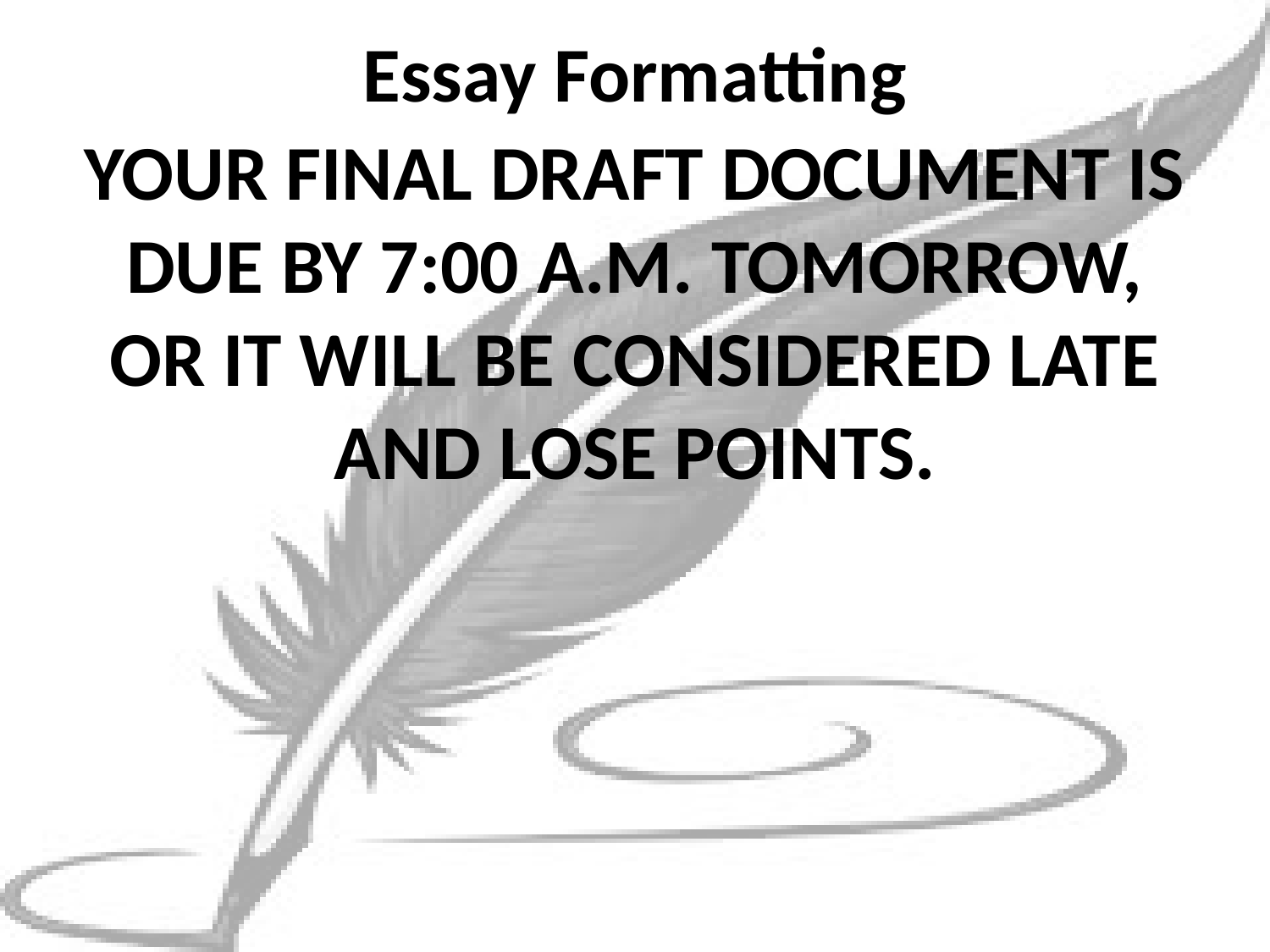

# Essay Formatting
YOUR FINAL DRAFT DOCUMENT IS DUE BY 7:00 A.M. TOMORROW, OR IT WILL BE CONSIDERED LATE AND LOSE POINTS.